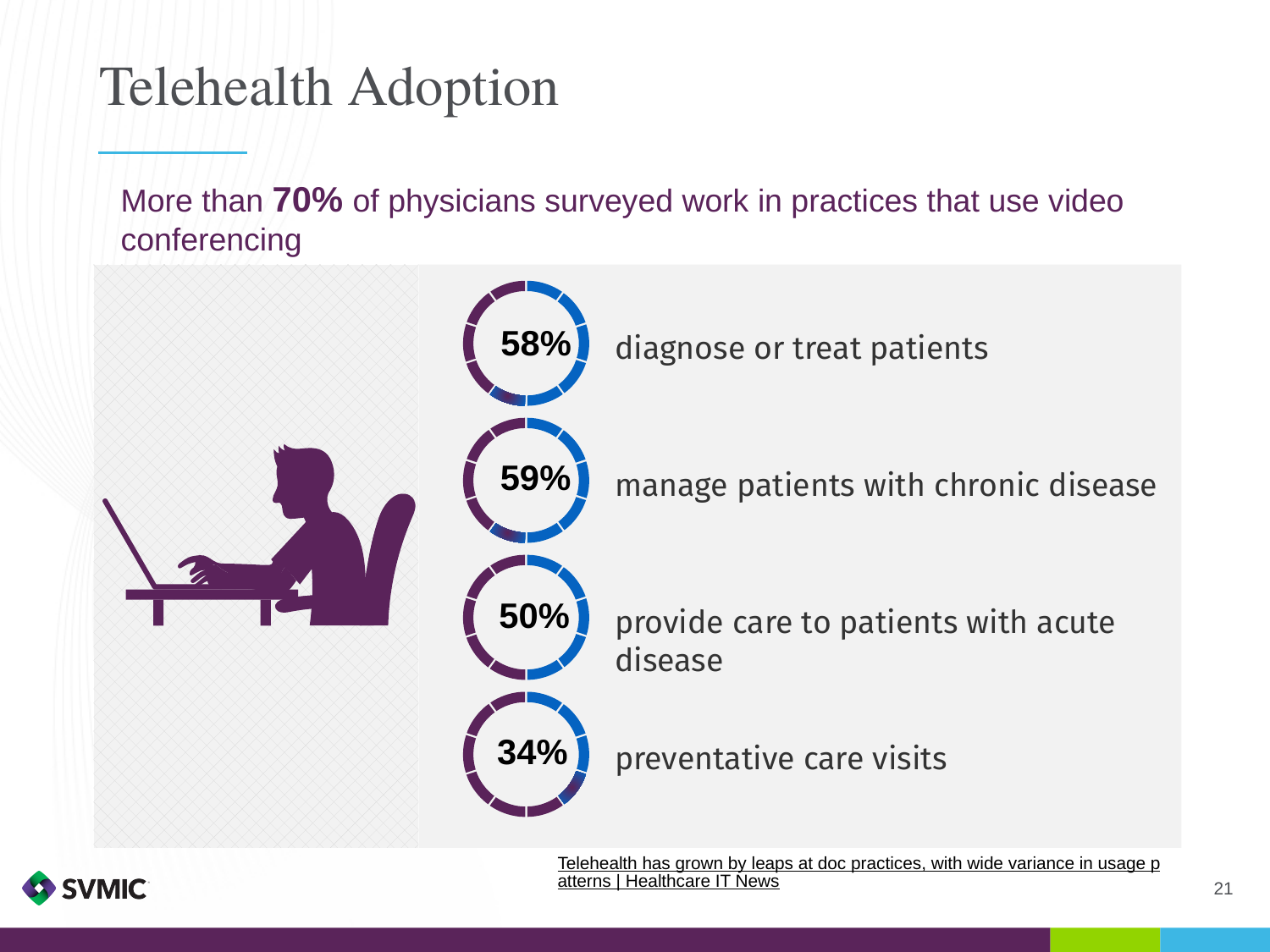

Telehealth Adoption
More than 70% of physicians surveyed work in practices that use video conferencing

58%
diagnose or treat patients

59%

manage patients with chronic disease

50%
provide care to patients with acute disease

34%
preventative care visits
Telehealth has grown by leaps at doc practices, with wide variance in usage patterns | Healthcare IT News